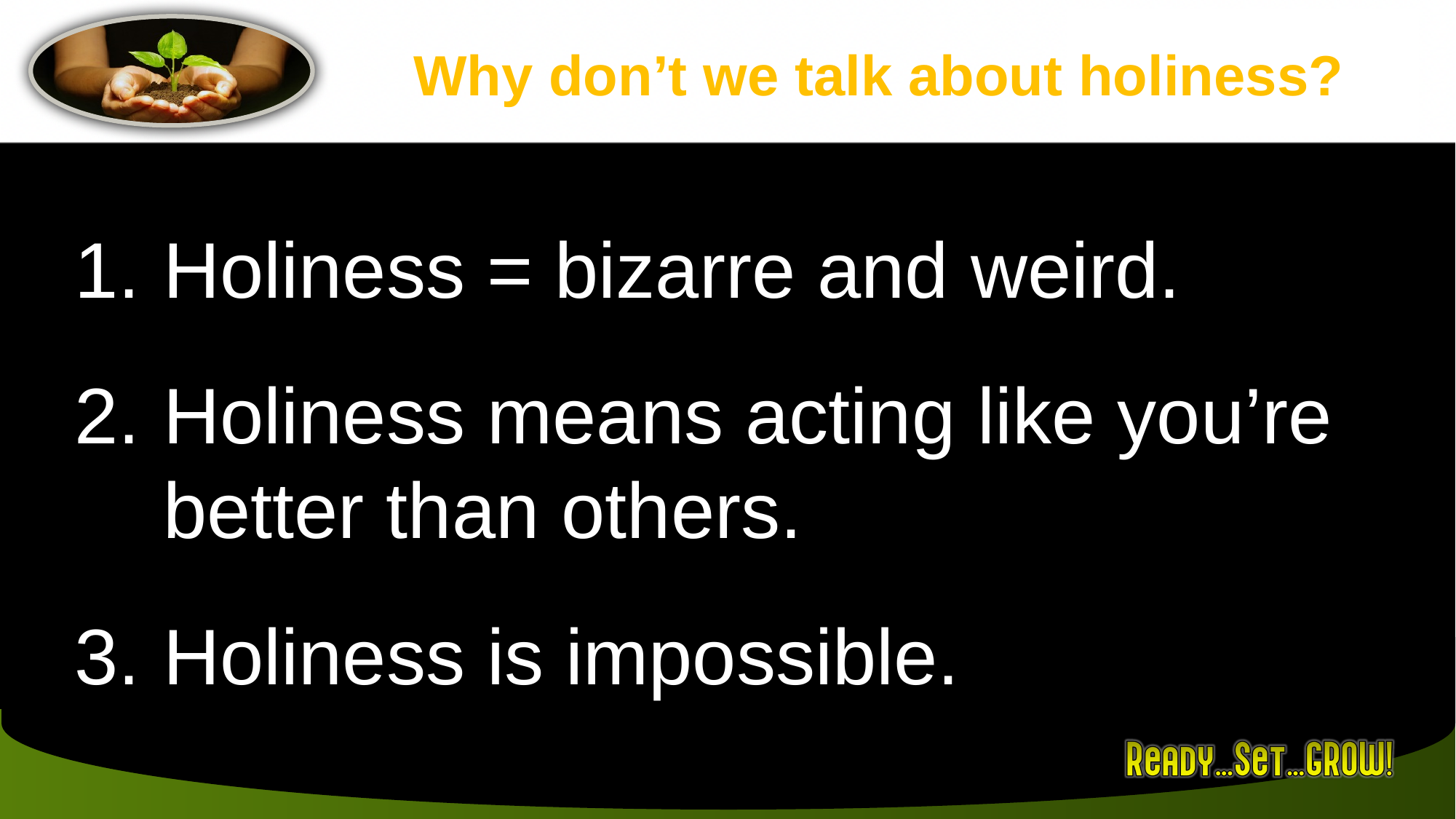

# Why don’t we talk about holiness?
Holiness = bizarre and weird.
Holiness means acting like you’re better than others.
Holiness is impossible.